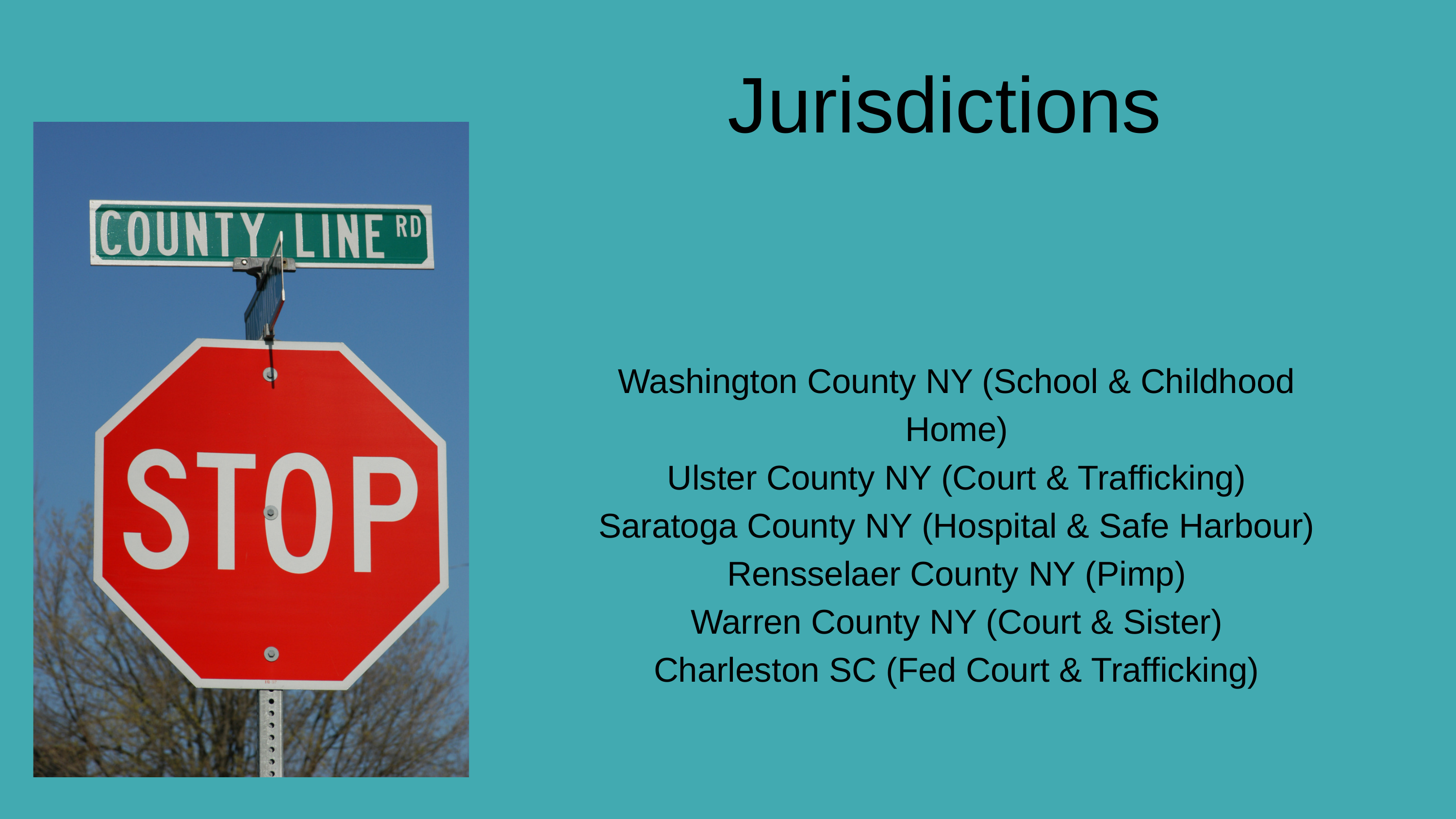

Jurisdictions

Washington County NY (School & Childhood Home)
Ulster County NY (Court & Trafficking)
Saratoga County NY (Hospital & Safe Harbour)
Rensselaer County NY (Pimp)
Warren County NY (Court & Sister)
Charleston SC (Fed Court & Trafficking)